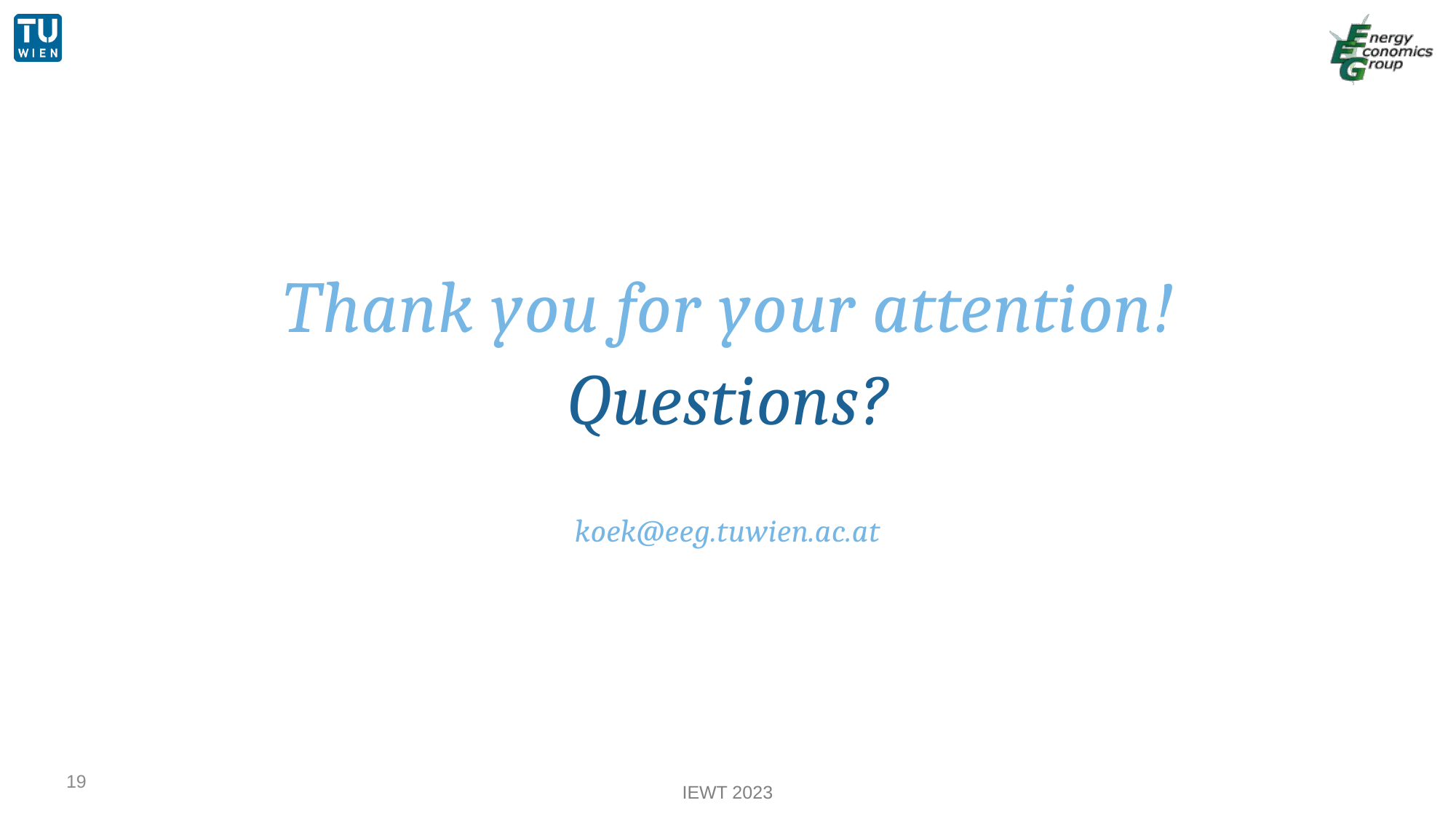

Thank you for your attention!
Questions?
koek@eeg.tuwien.ac.at
19
IEWT 2023